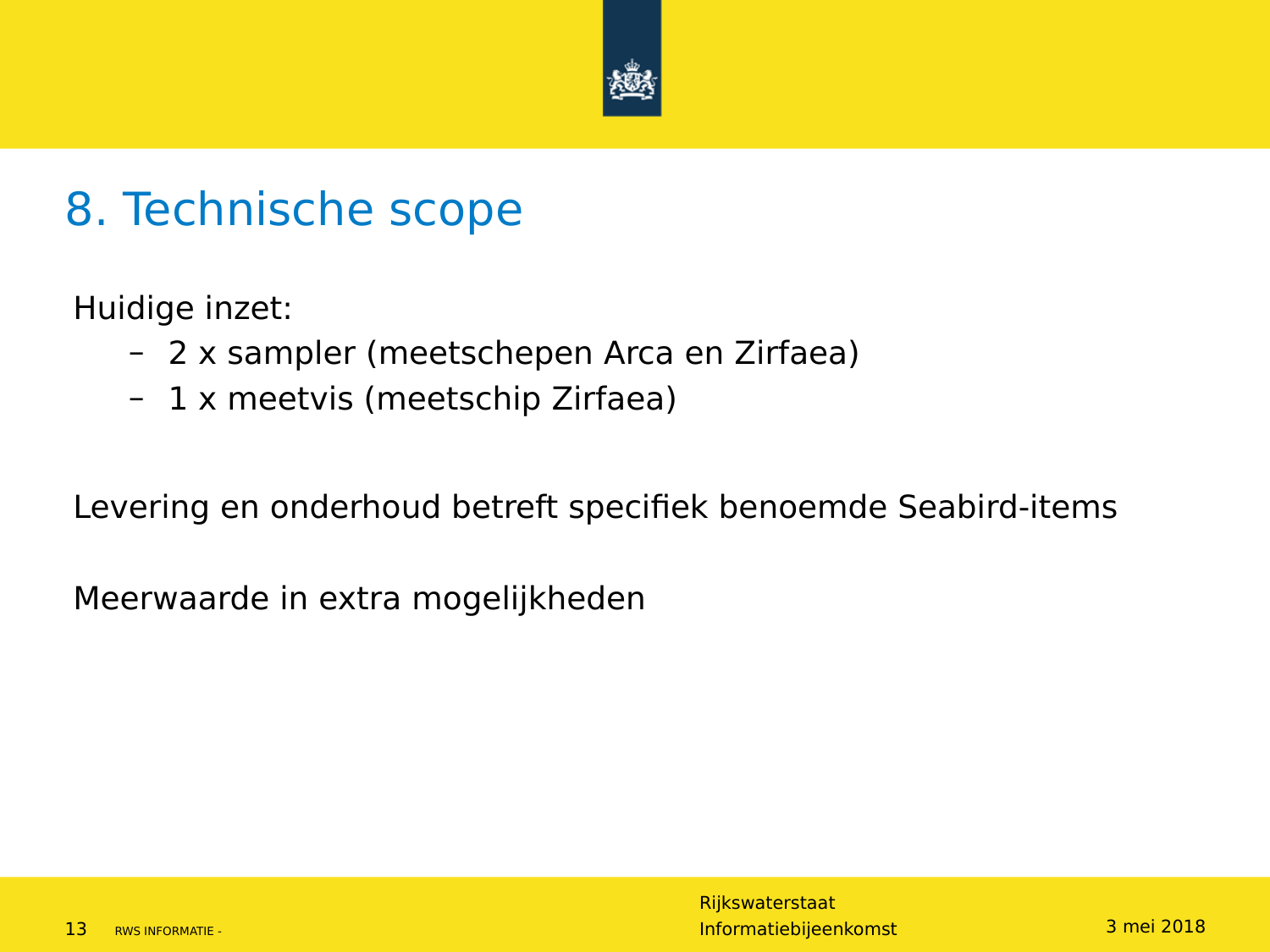

# 8. Technische scope
Huidige inzet:
2 x sampler (meetschepen Arca en Zirfaea)
1 x meetvis (meetschip Zirfaea)

Levering en onderhoud betreft specifiek benoemde Seabird-items

Meerwaarde in extra mogelijkheden

3 mei 2018